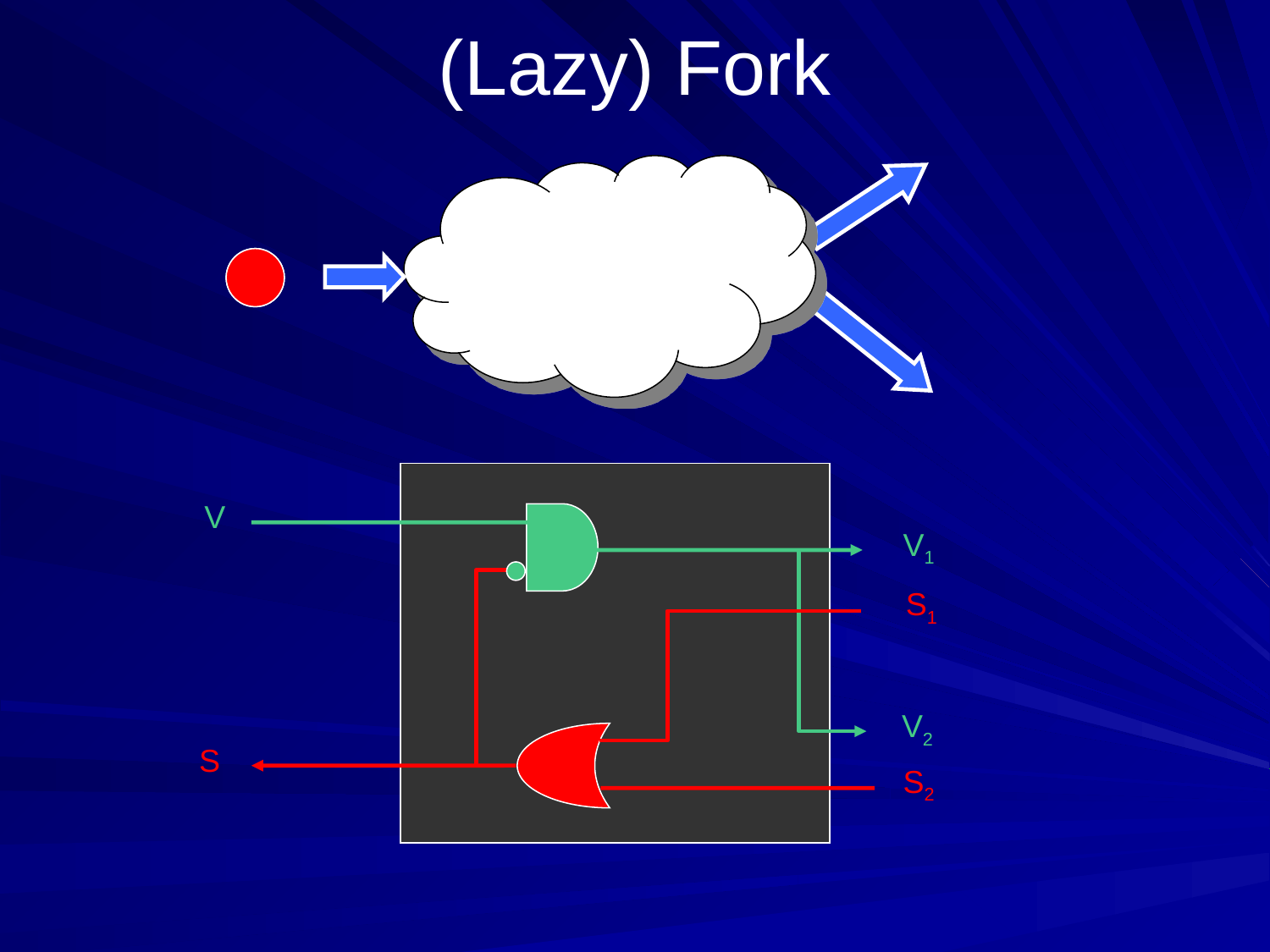

# (Lazy) Fork

V

V1

S1

V2

S
S2